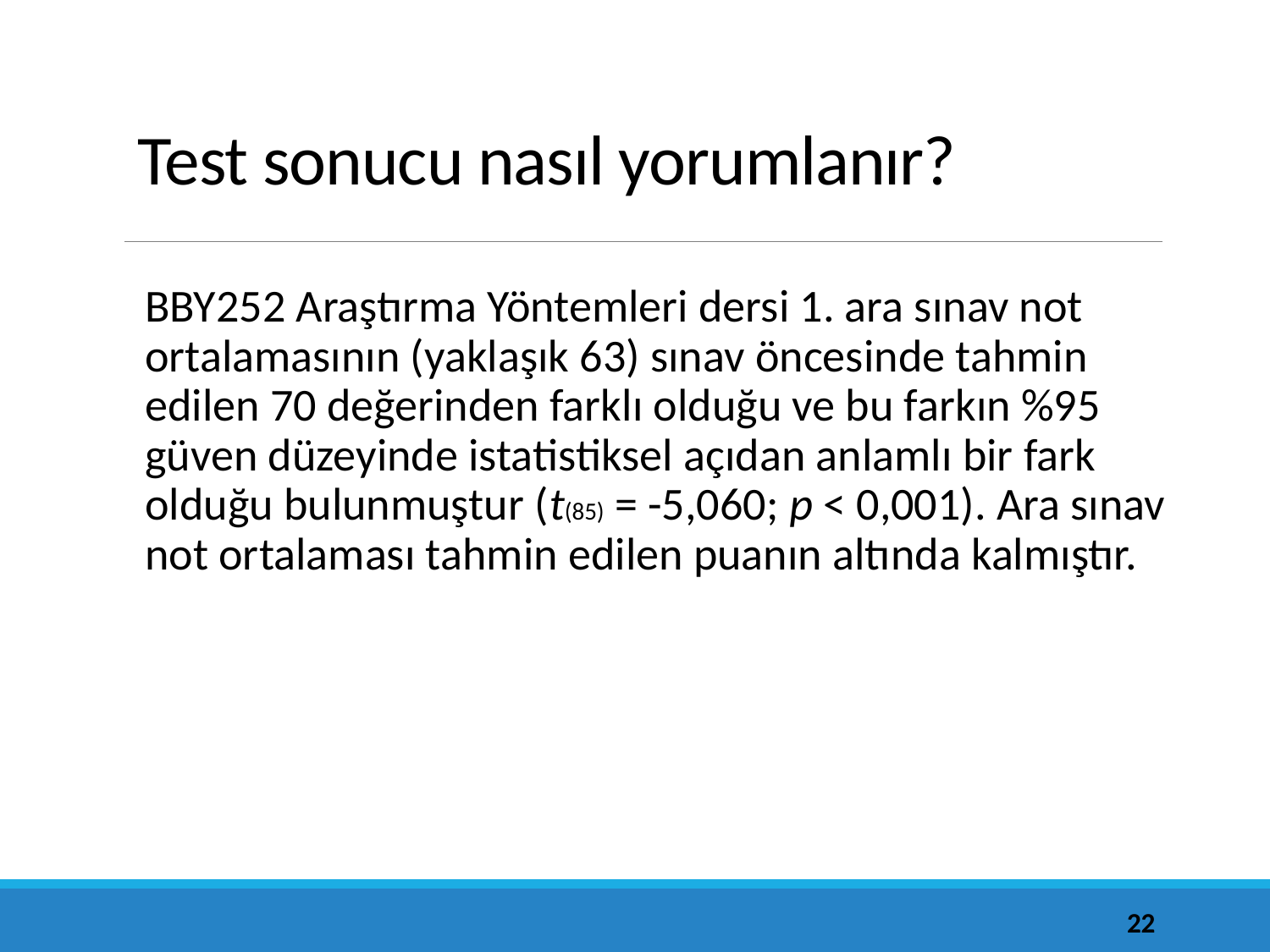

# Test sonucu nasıl yorumlanır?
BBY252 Araştırma Yöntemleri dersi 1. ara sınav not ortalamasının (yaklaşık 63) sınav öncesinde tahmin edilen 70 değerinden farklı olduğu ve bu farkın %95 güven düzeyinde istatistiksel açıdan anlamlı bir fark olduğu bulunmuştur (t(85) = -5,060; p < 0,001). Ara sınav not ortalaması tahmin edilen puanın altında kalmıştır.

22